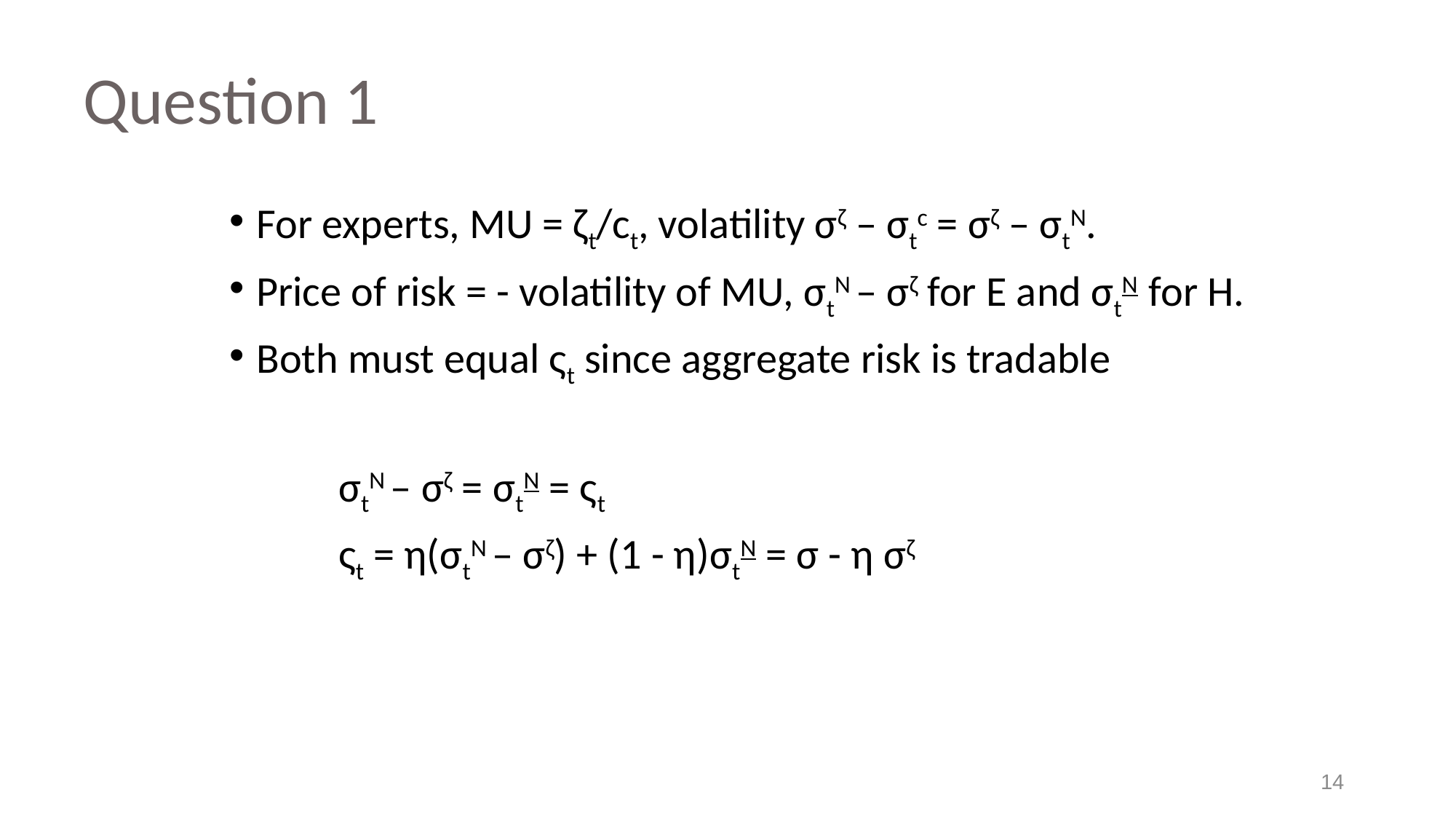

# Question 1
For experts, MU = ζt/ct, volatility σζ – σtc = σζ – σtN.
Price of risk = - volatility of MU, σtN – σζ for E and σtN  for H.
Both must equal ςt since aggregate risk is tradable

	σtN – σζ = σtN = ςt
	ςt = η(σtN – σζ) + (1 - η)σtN = σ - η σζ

14